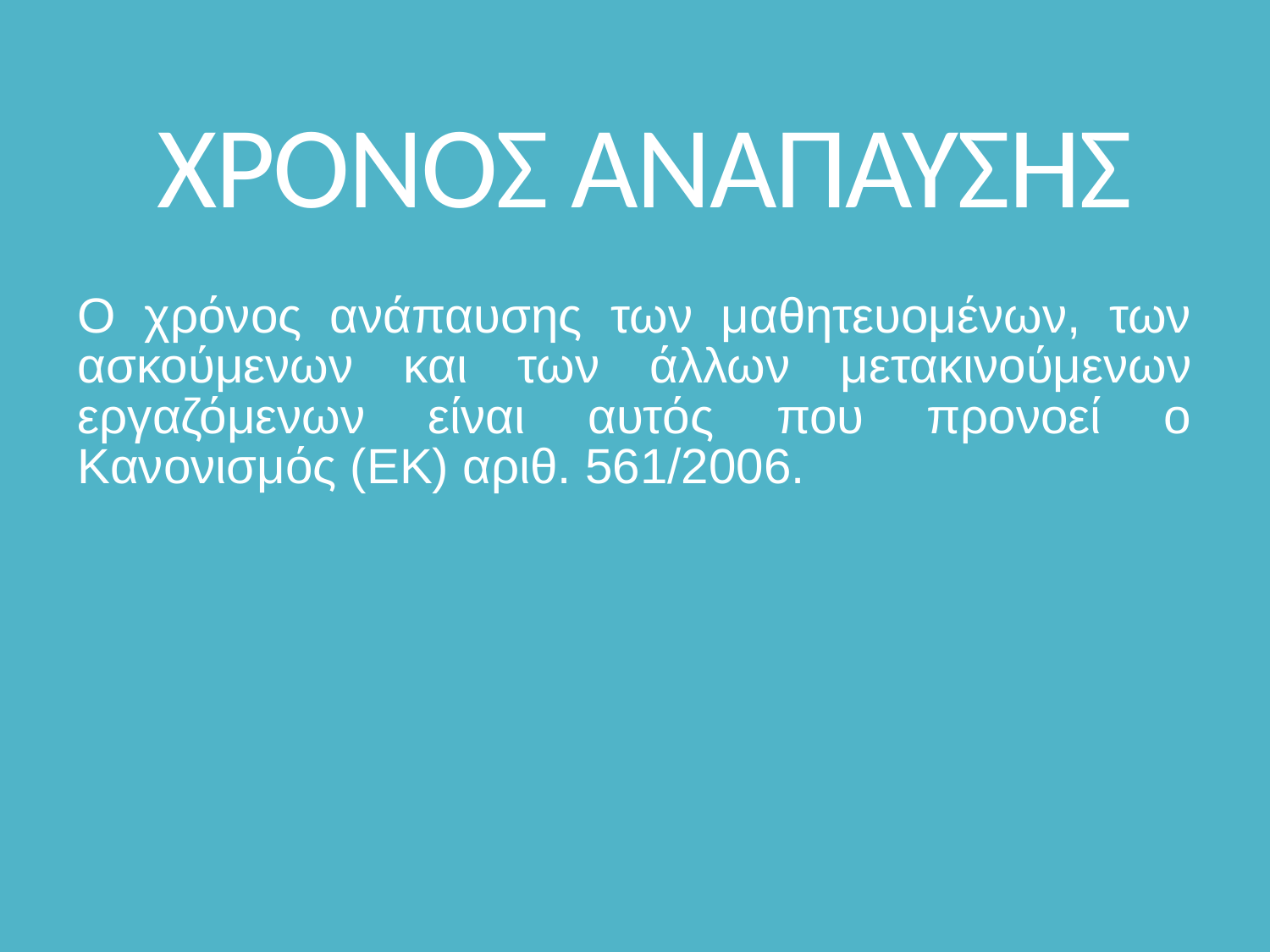

# ΧΡΟΝΟΣ ΑΝΑΠΑΥΣΗΣ
Ο χρόνος ανάπαυσης των μαθητευομένων, των ασκούμενων και των άλλων μετακινούμενων εργαζόμενων είναι αυτός που προνοεί ο Κανονισμός (ΕΚ) αριθ. 561/2006.